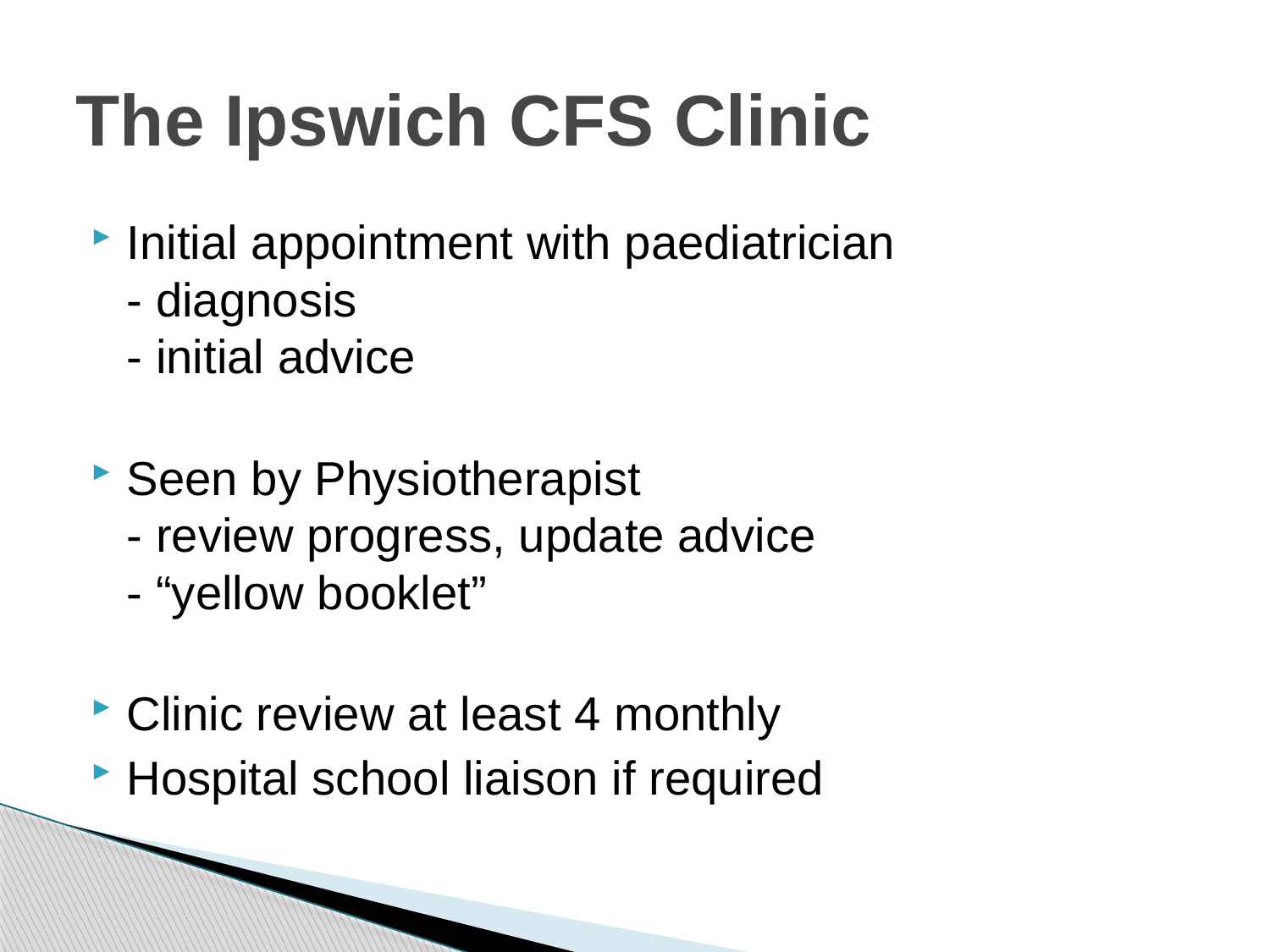

# The Ipswich CFS Clinic
Initial appointment with paediatrician
- diagnosis
- initial advice
Seen by Physiotherapist
- review progress, update advice
- “yellow booklet”
Clinic review at least 4 monthly
Hospital school liaison if required